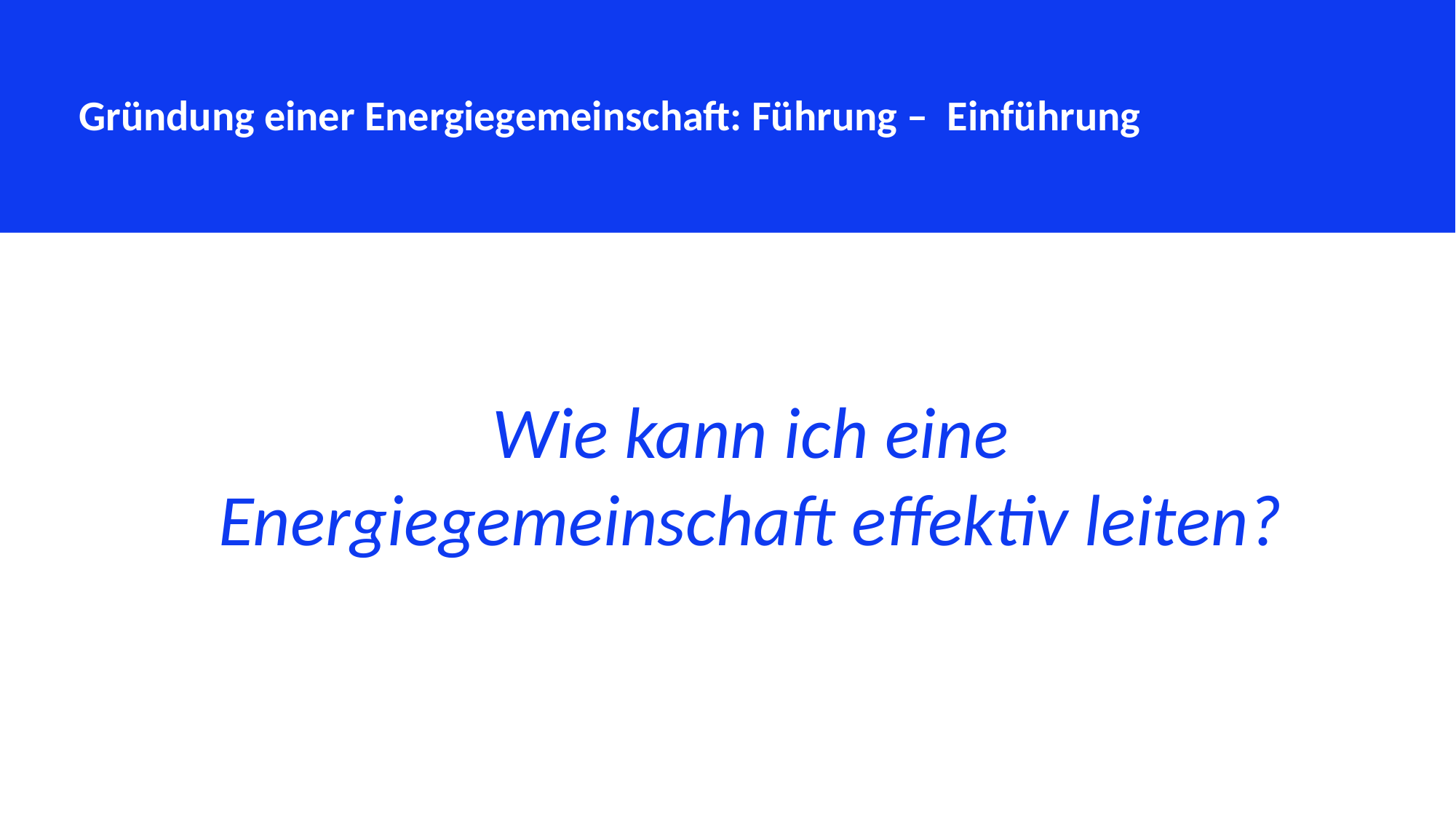

Gründung einer Energiegemeinschaft: Führung –  Einführung

Wie kann ich eine Energiegemeinschaft effektiv leiten?